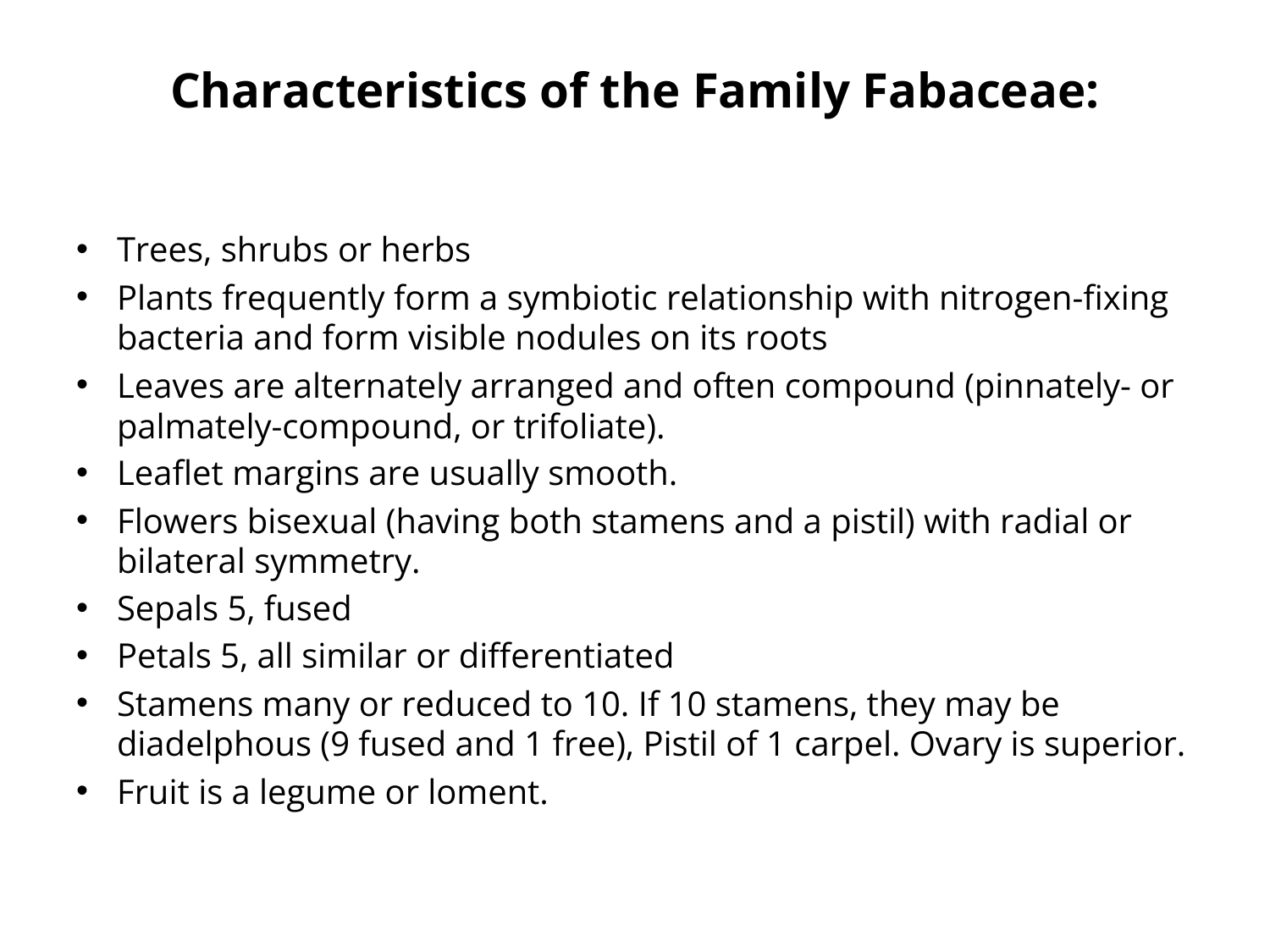

# Characteristics of the Family Fabaceae:
Trees, shrubs or herbs
Plants frequently form a symbiotic relationship with nitrogen-fixing bacteria and form visible nodules on its roots
Leaves are alternately arranged and often compound (pinnately- or palmately-compound, or trifoliate).
Leaflet margins are usually smooth.
Flowers bisexual (having both stamens and a pistil) with radial or bilateral symmetry.
Sepals 5, fused
Petals 5, all similar or differentiated
Stamens many or reduced to 10. If 10 stamens, they may be diadelphous (9 fused and 1 free), Pistil of 1 carpel. Ovary is superior.
Fruit is a legume or loment.